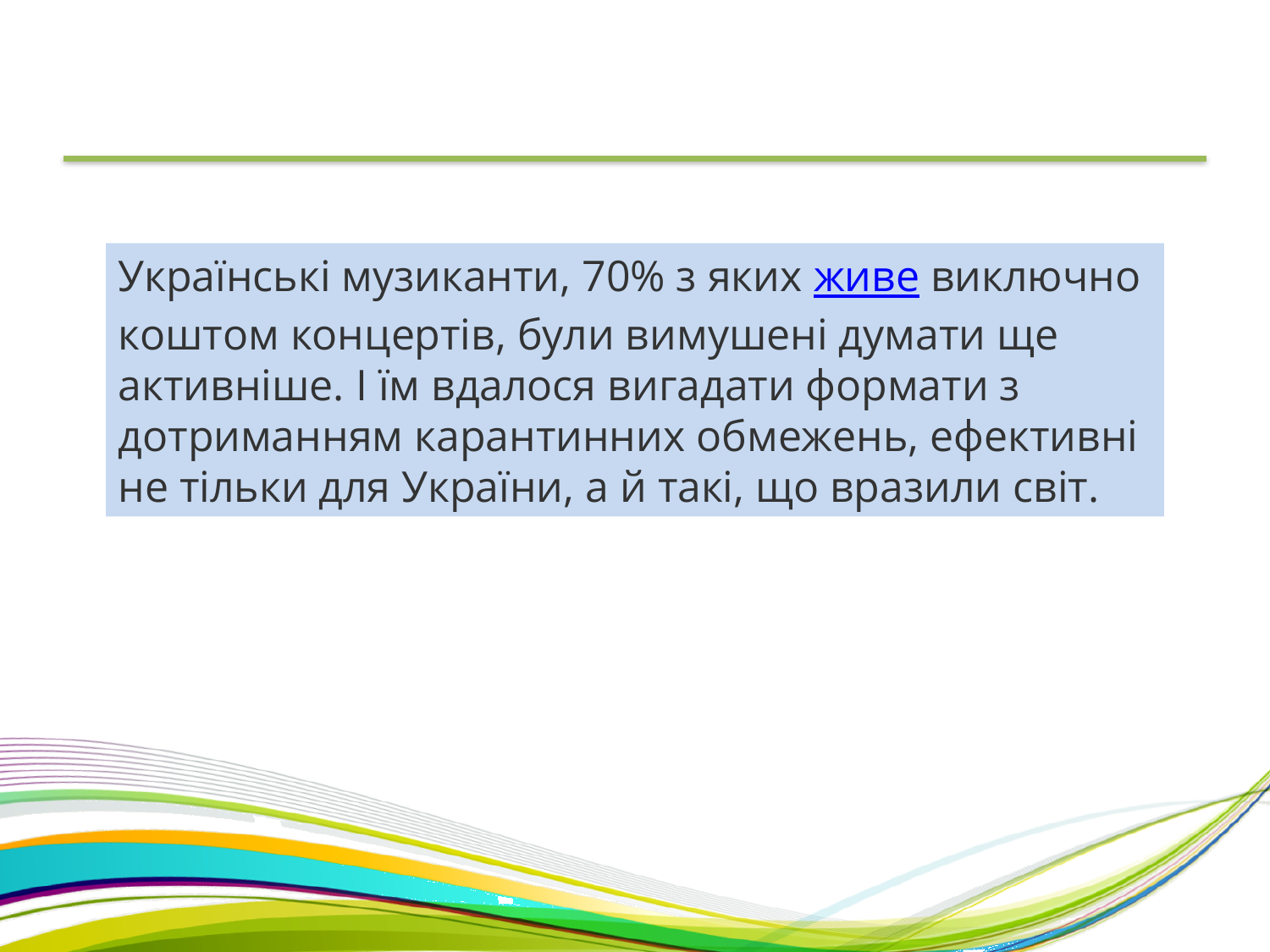

Українські музиканти, 70% з яких живе виключно коштом концертів, були вимушені думати ще активніше. І їм вдалося вигадати формати з дотриманням карантинних обмежень, ефективні не тільки для України, а й такі, що вразили світ.